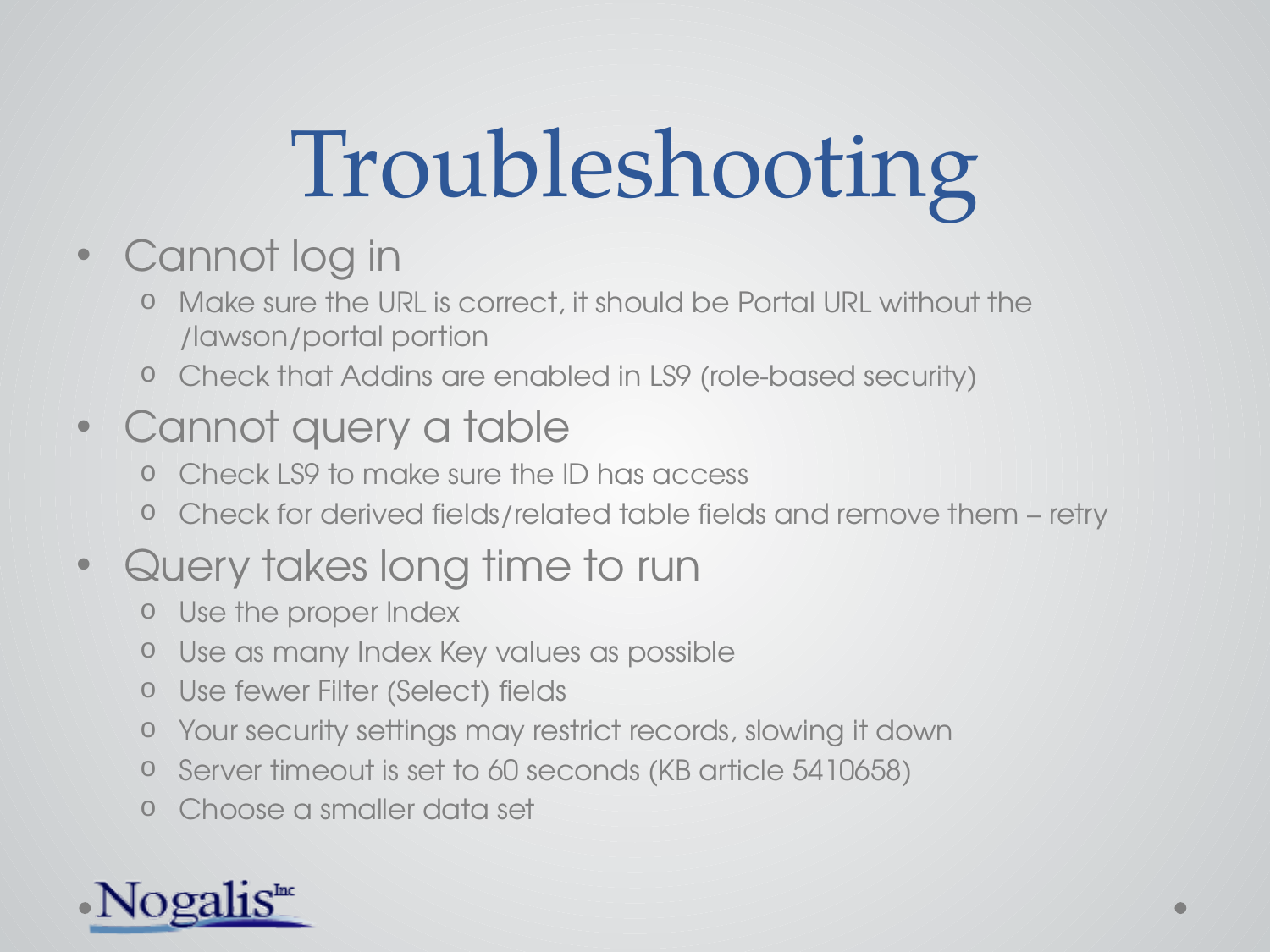

# Troubleshooting
Cannot log in
Make sure the URL is correct, it should be Portal URL without the /lawson/portal portion
Check that Addins are enabled in LS9 (role-based security)
Cannot query a table
Check LS9 to make sure the ID has access
Check for derived fields/related table fields and remove them – retry
Query takes long time to run
Use the proper Index
Use as many Index Key values as possible
Use fewer Filter (Select) fields
Your security settings may restrict records, slowing it down
Server timeout is set to 60 seconds (KB article 5410658)
Choose a smaller data set